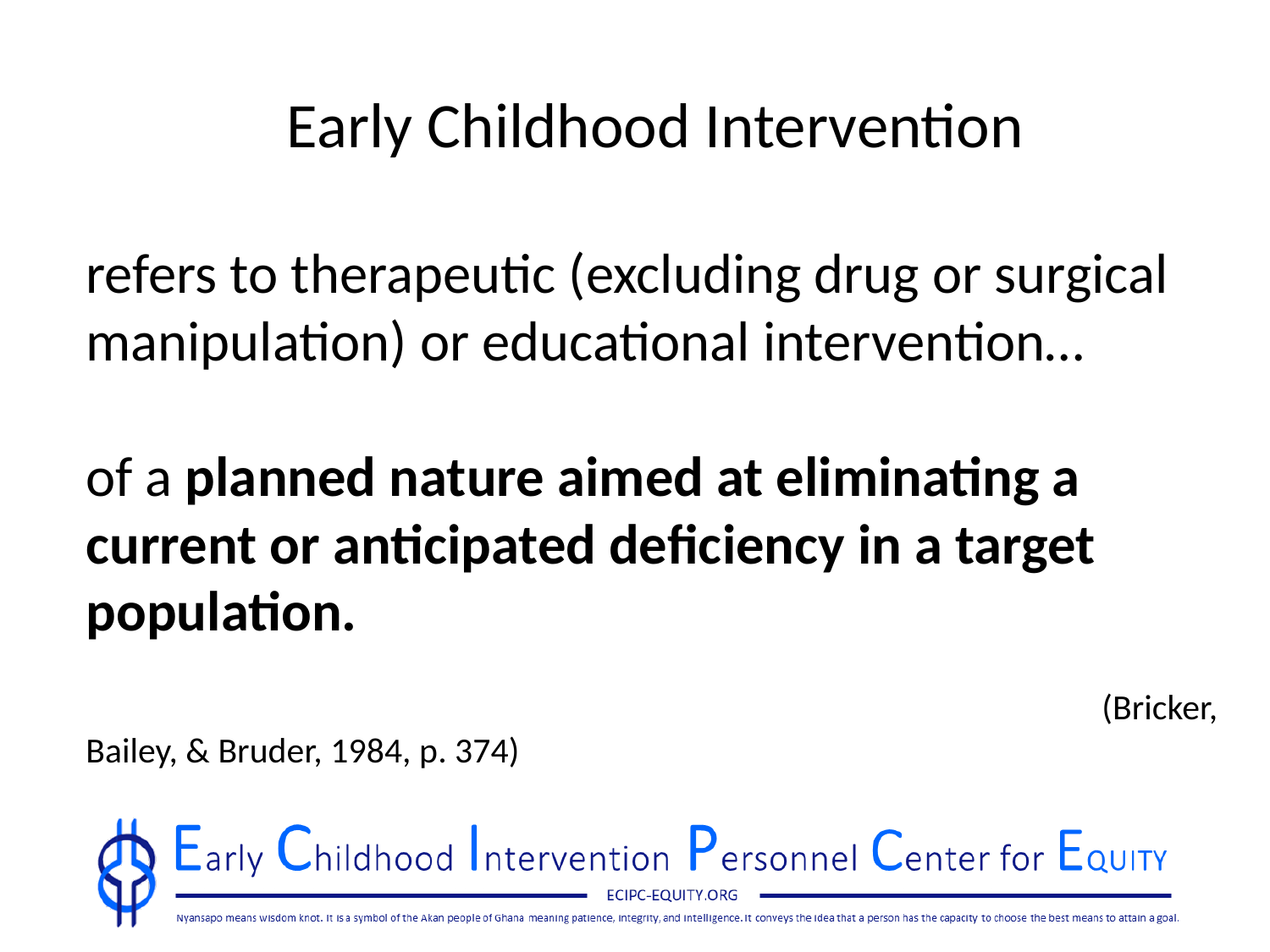

Early Childhood Intervention

refers to therapeutic (excluding drug or surgical manipulation) or educational intervention…

of a planned nature aimed at eliminating a current or anticipated deficiency in a target population.

								(Bricker, Bailey, & Bruder, 1984, p. 374)